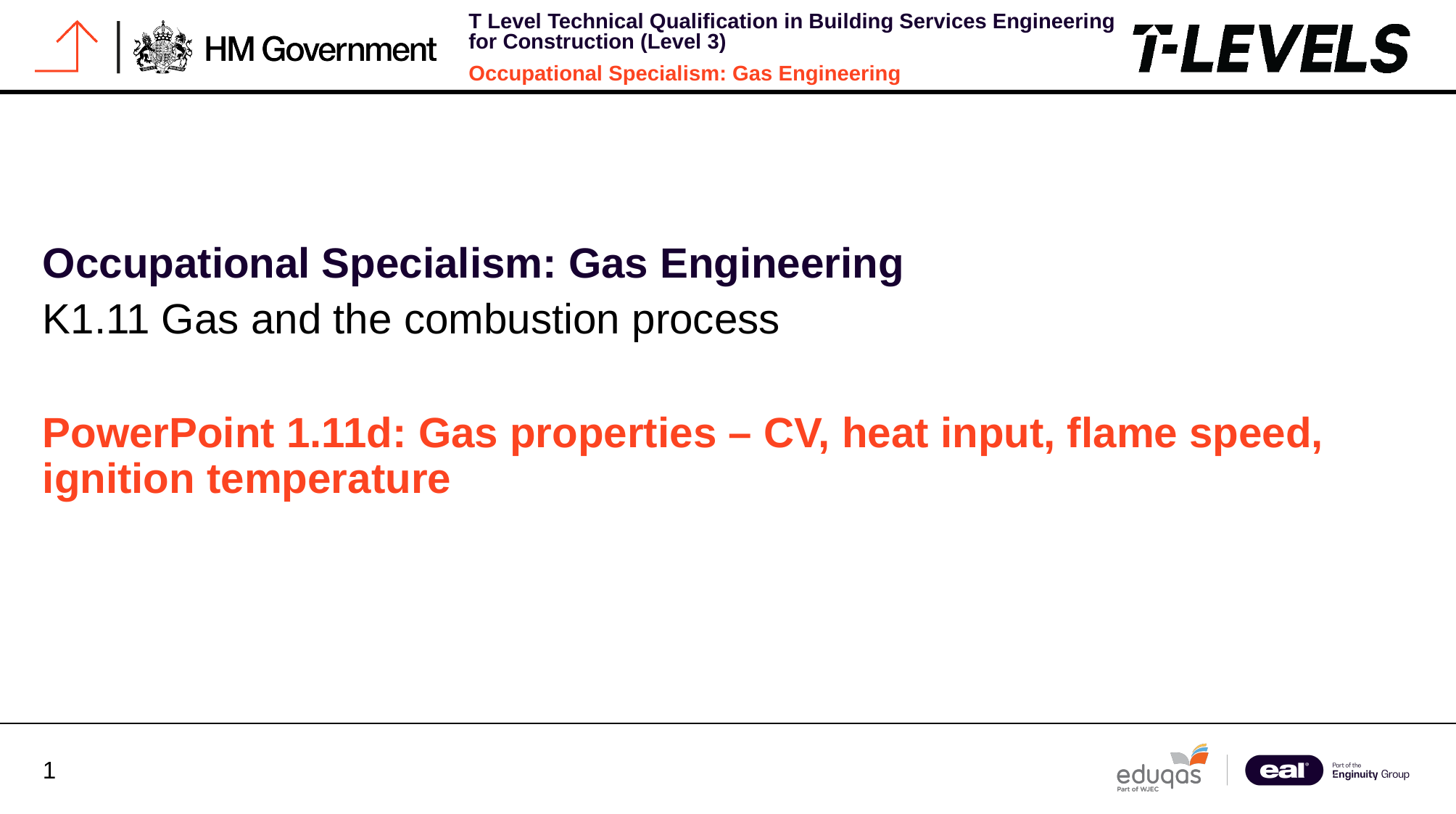

Occupational Specialism: Gas Engineering
K1.11 Gas and the combustion process

PowerPoint 1.11d: Gas properties – CV, heat input, flame speed, ignition temperature